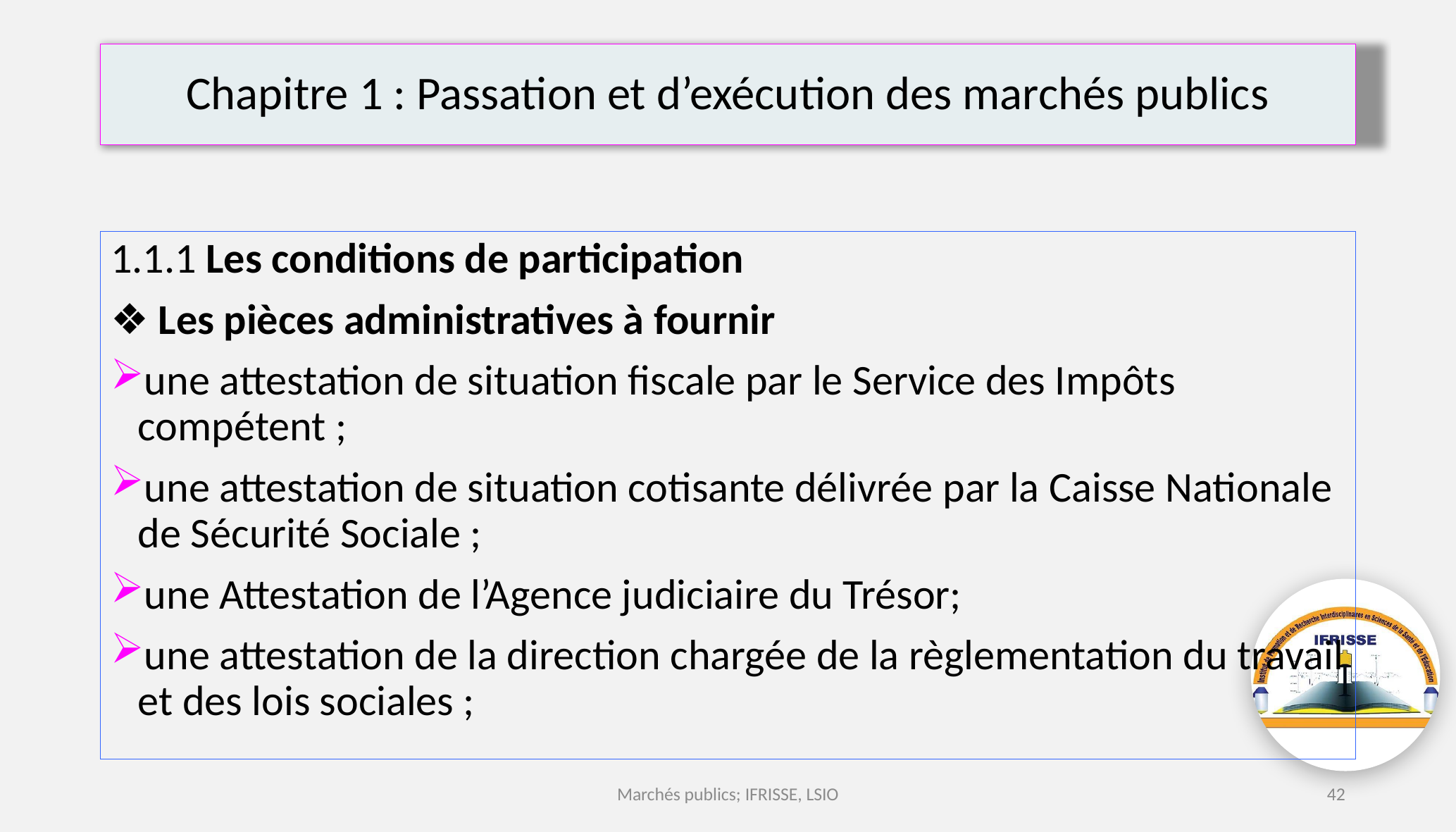

# Chapitre 1 : Passation et d’exécution des marchés publics
1.1.1 Les conditions de participation
❖ Les pièces administratives à fournir
une attestation de situation fiscale par le Service des Impôts compétent ;
une attestation de situation cotisante délivrée par la Caisse Nationale de Sécurité Sociale ;
une Attestation de l’Agence judiciaire du Trésor;
une attestation de la direction chargée de la règlementation du travail et des lois sociales ;
Marchés publics; IFRISSE, LSIO
42